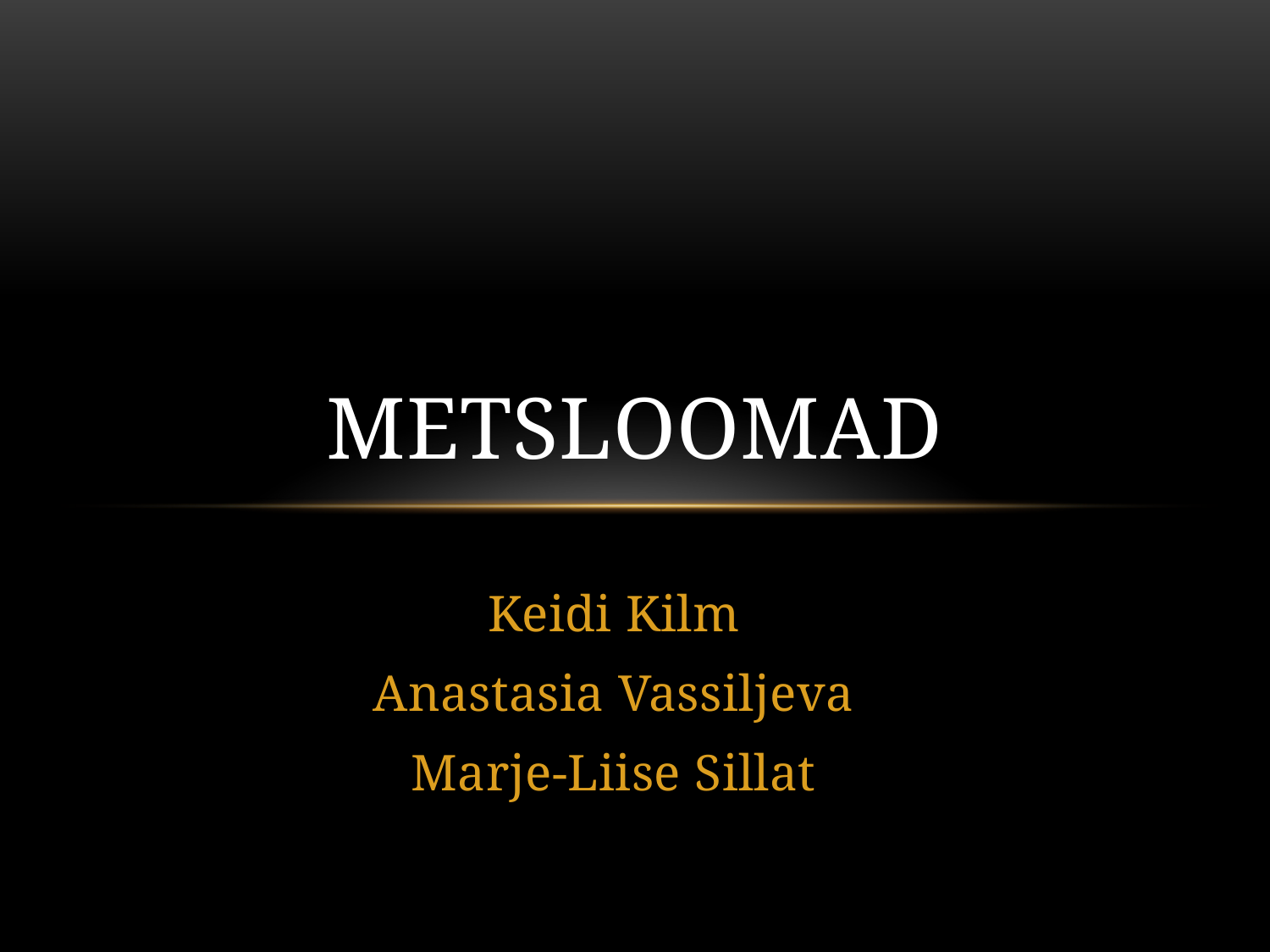

# Metsloomad
Keidi Kilm
Anastasia Vassiljeva
Marje-Liise Sillat